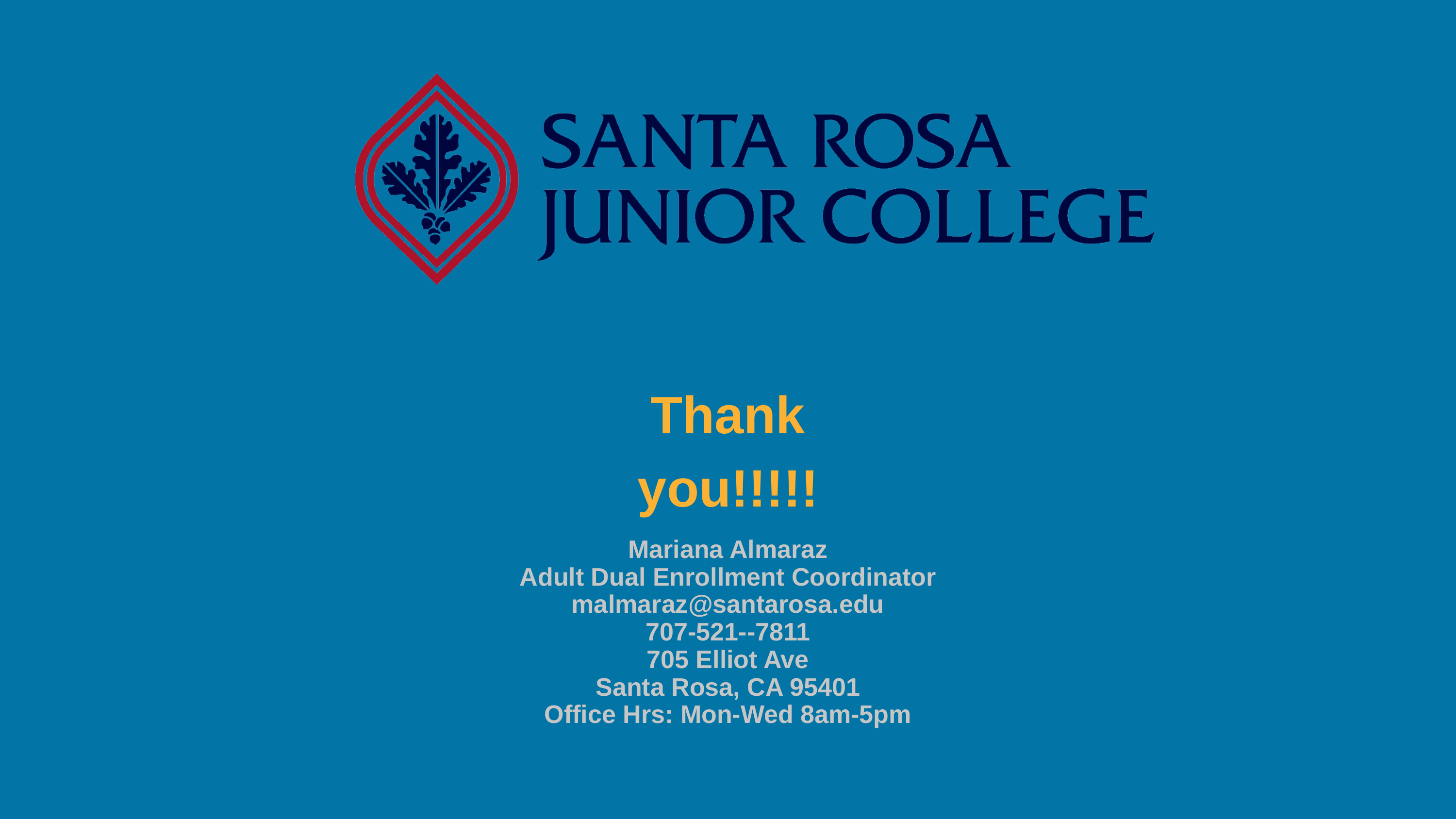

Thank you!!!!!
Mariana Almaraz
Adult Dual Enrollment Coordinator
malmaraz@santarosa.edu
707-521--7811
705 Elliot Ave
Santa Rosa, CA 95401
Office Hrs: Mon-Wed 8am-5pm